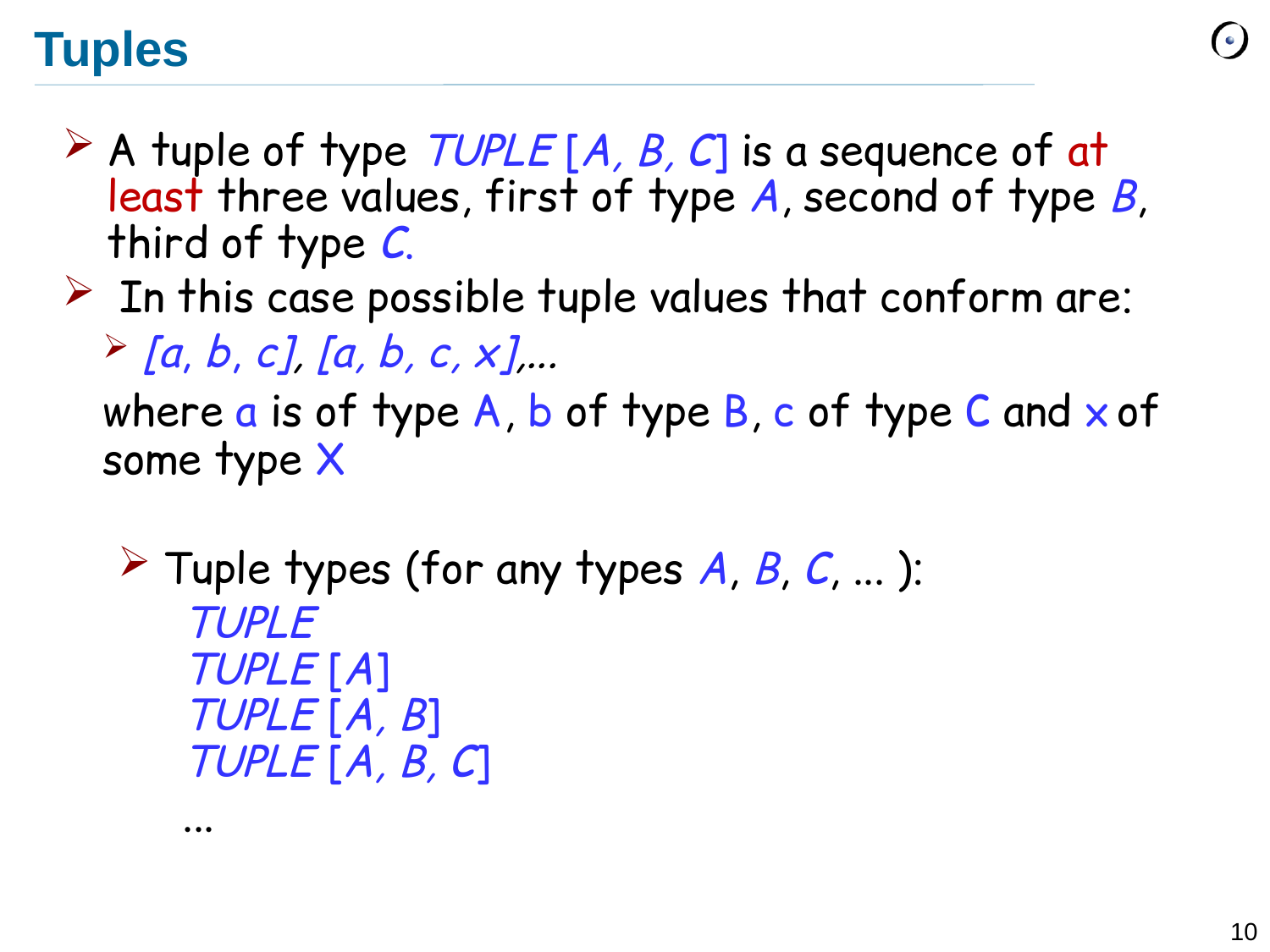

# Tuples
A tuple of type TUPLE [A, B, C] is a sequence of at least three values, first of type A, second of type B, third of type C.
 In this case possible tuple values that conform are:
 [a, b, c], [a, b, c, x],...
where a is of type A, b of type B, c of type C and x of some type X

Tuple types (for any types A, B, C, ... ):
		TUPLE
		TUPLE [A]
		TUPLE [A, B]
		TUPLE [A, B, C]
		...